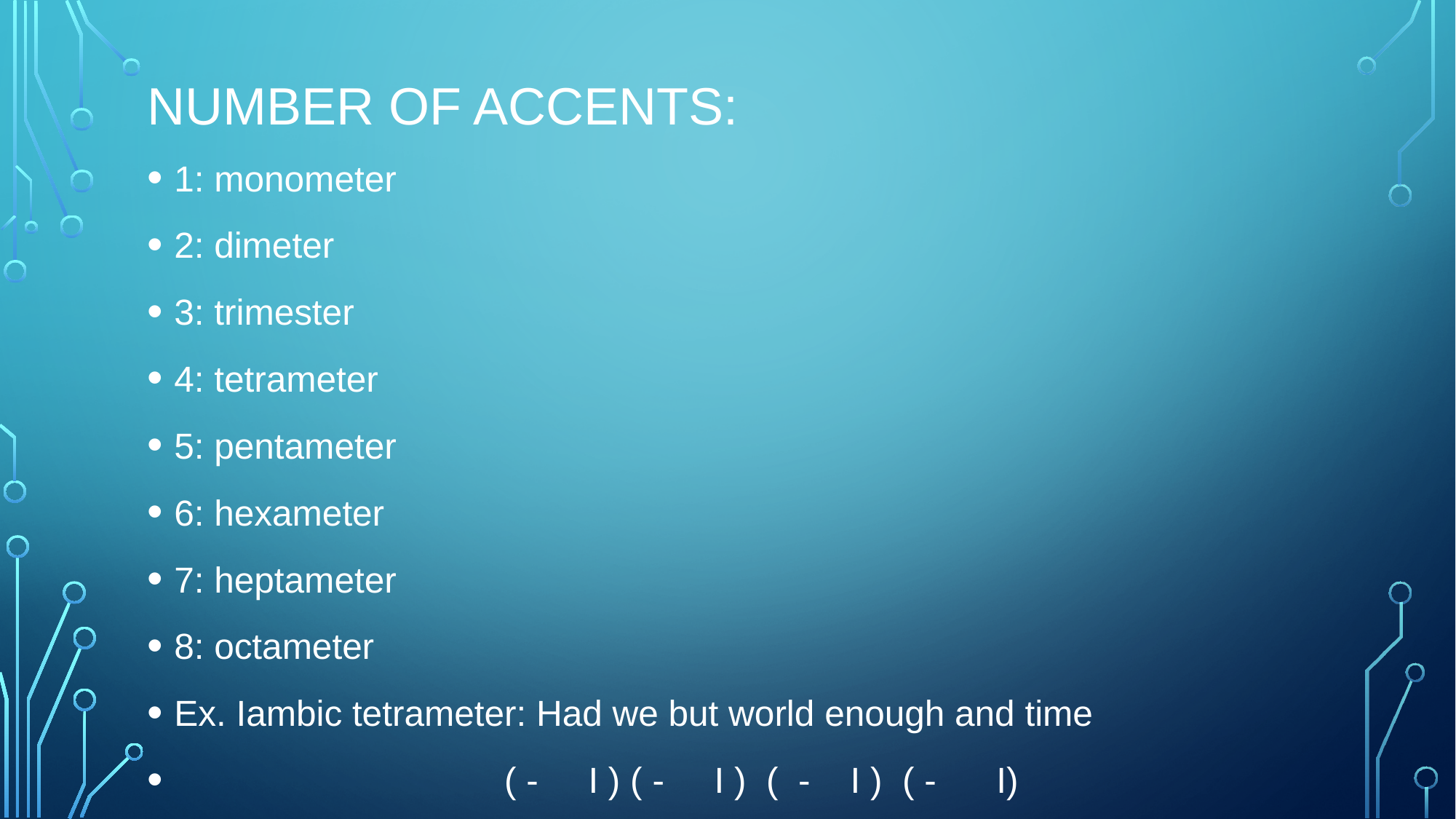

# Number of accents:
1: monometer
2: dimeter
3: trimester
4: tetrameter
5: pentameter
6: hexameter
7: heptameter
8: octameter
Ex. Iambic tetrameter: Had we but world enough and time
                                 ( -     I ) ( -     I )  (  -    I )  ( -      I)